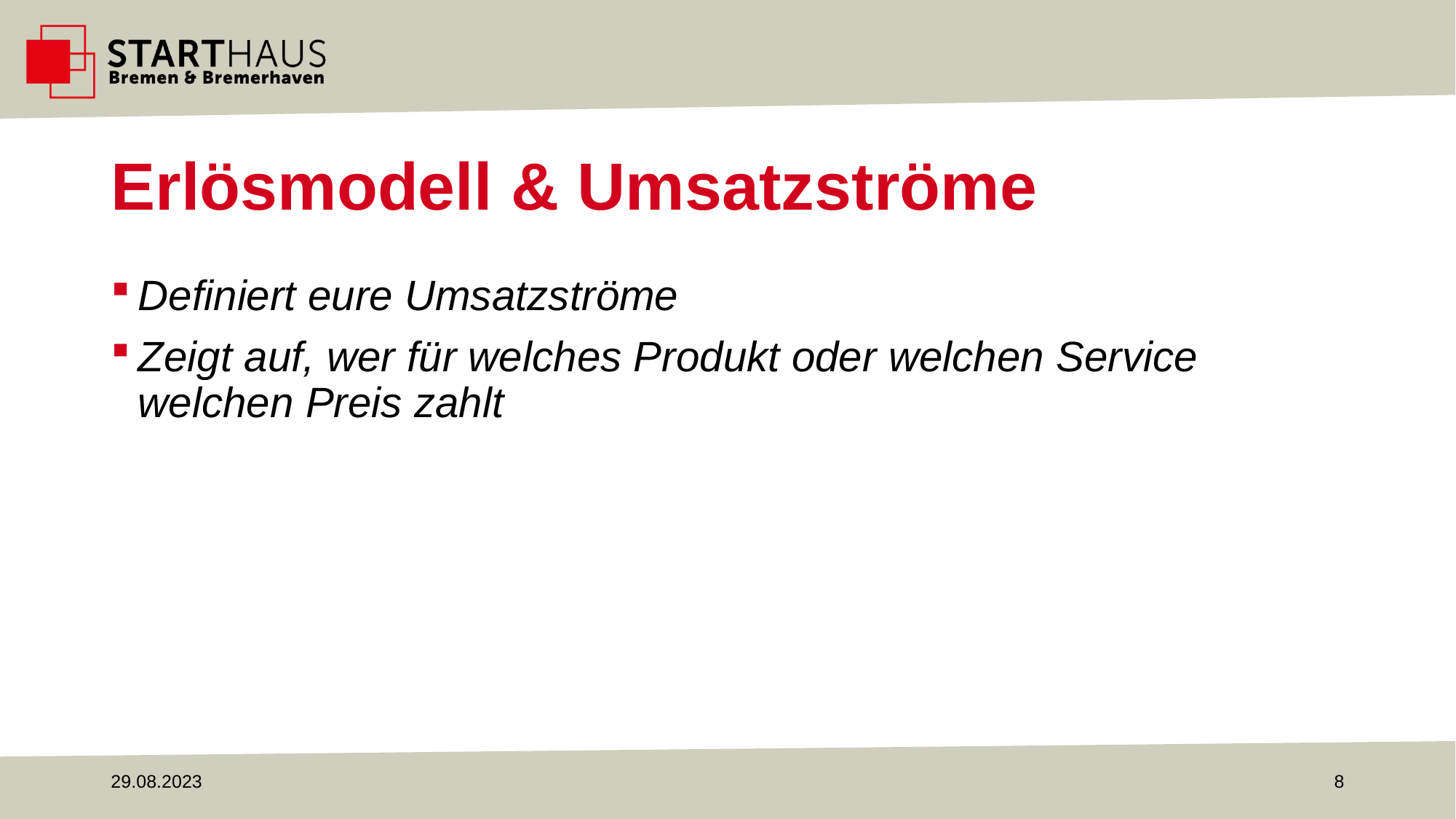

# Erlösmodell & Umsatzströme
Definiert eure Umsatzströme
Zeigt auf, wer für welches Produkt oder welchen Service welchen Preis zahlt

29.08.2023
8